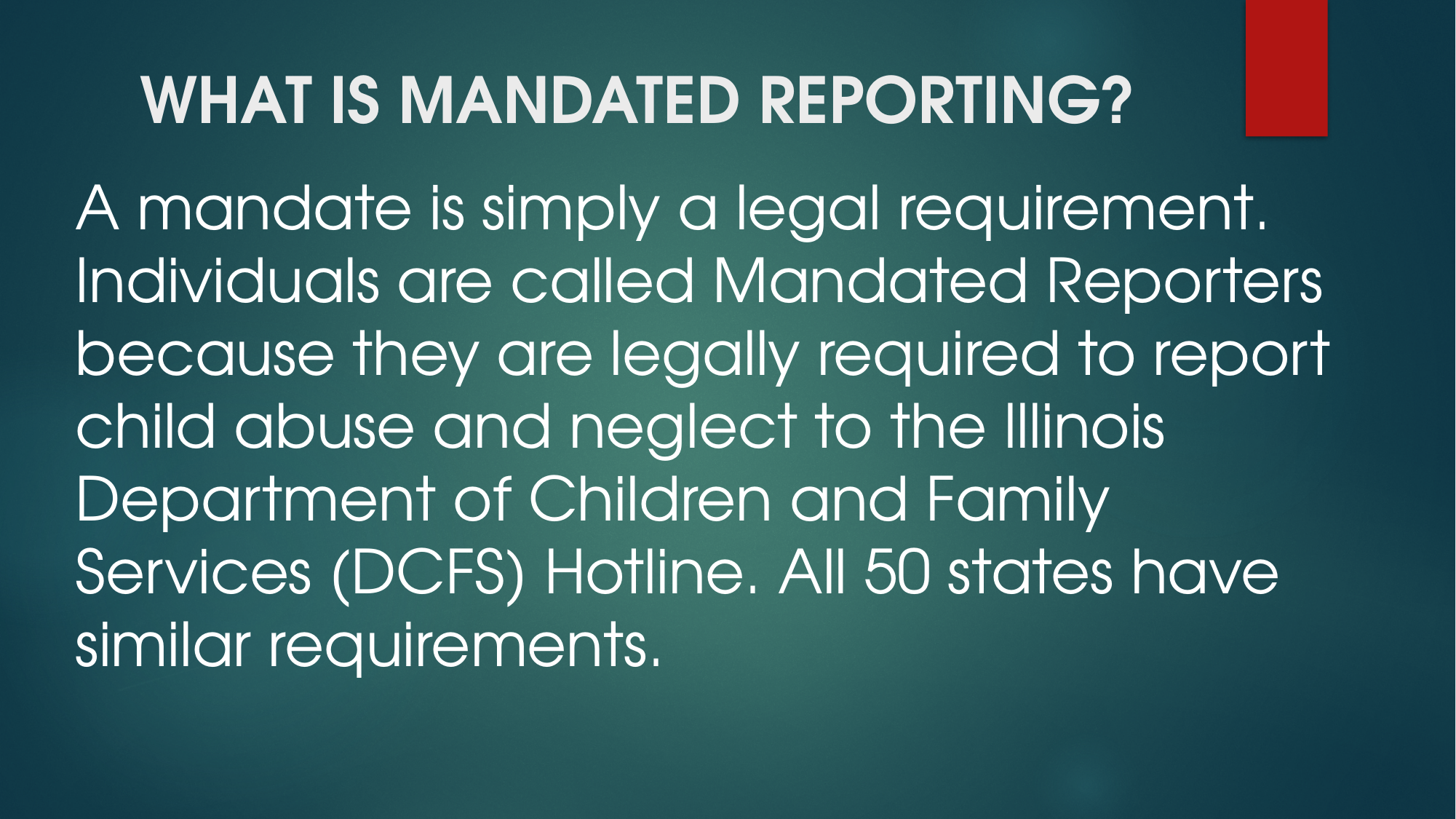

# WHAT IS MANDATED REPORTING?
A mandate is simply a legal requirement. Individuals are called Mandated Reporters because they are legally required to report child abuse and neglect to the Illinois Department of Children and Family Services (DCFS) Hotline. All 50 states have similar requirements.